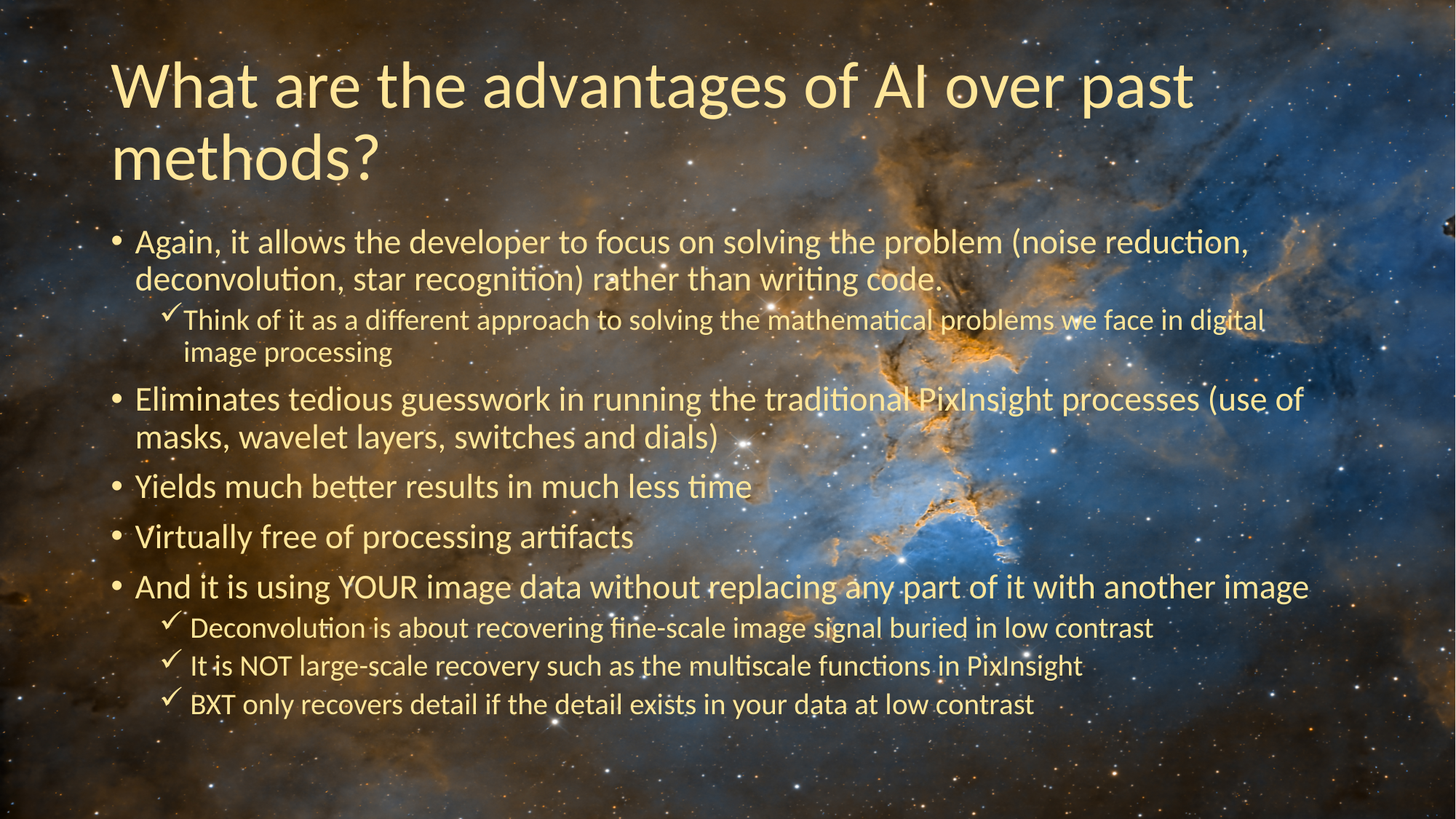

# What are the advantages of AI over past methods?
Again, it allows the developer to focus on solving the problem (noise reduction, deconvolution, star recognition) rather than writing code.
Think of it as a different approach to solving the mathematical problems we face in digital image processing
Eliminates tedious guesswork in running the traditional PixInsight processes (use of masks, wavelet layers, switches and dials)
Yields much better results in much less time
Virtually free of processing artifacts
And it is using YOUR image data without replacing any part of it with another image
 Deconvolution is about recovering fine-scale image signal buried in low contrast
 It is NOT large-scale recovery such as the multiscale functions in PixInsight
 BXT only recovers detail if the detail exists in your data at low contrast